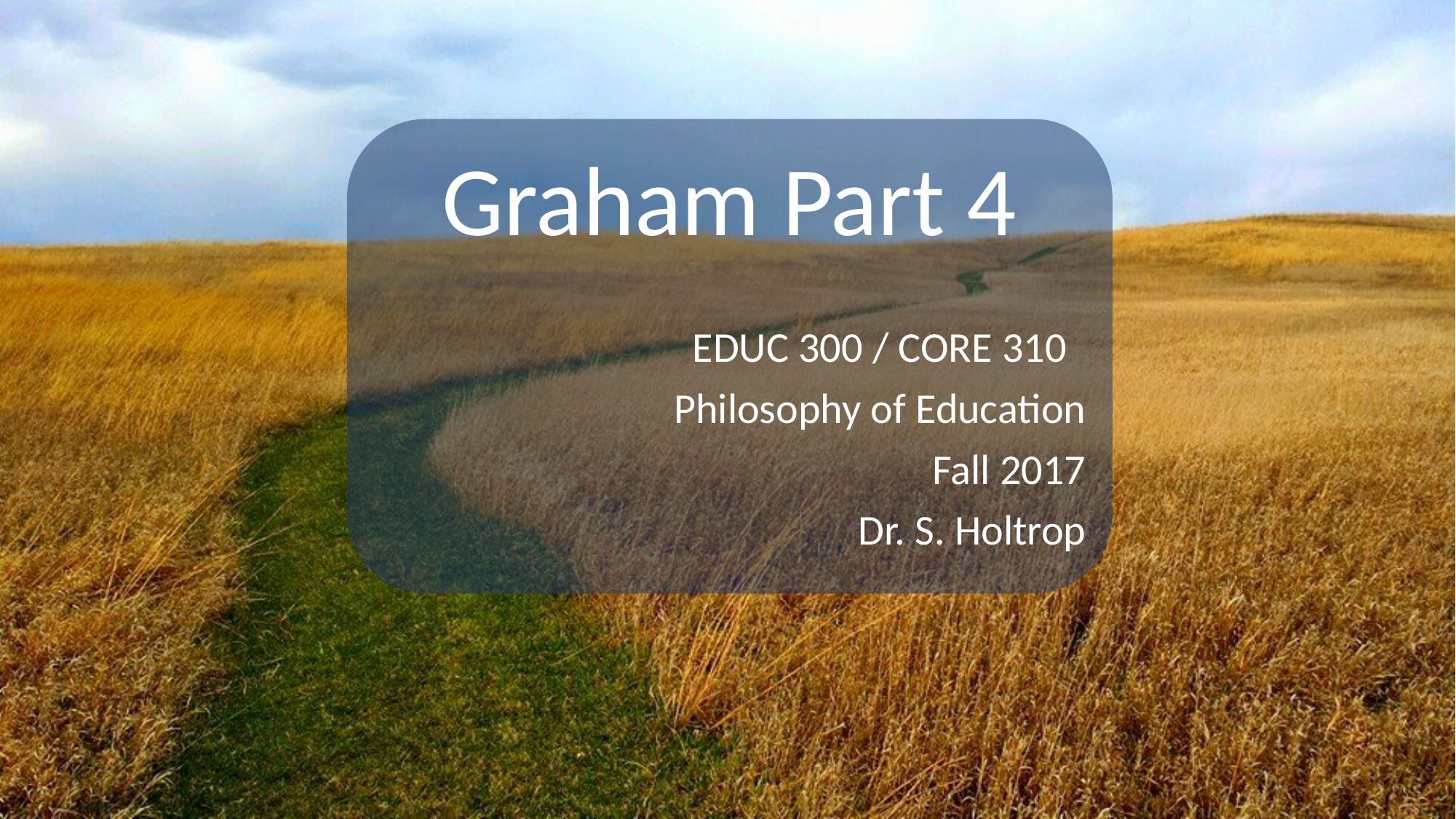

# Graham Part 4
EDUC 300 / CORE 310
Philosophy of Education
Fall 2017
Dr. S. Holtrop
1